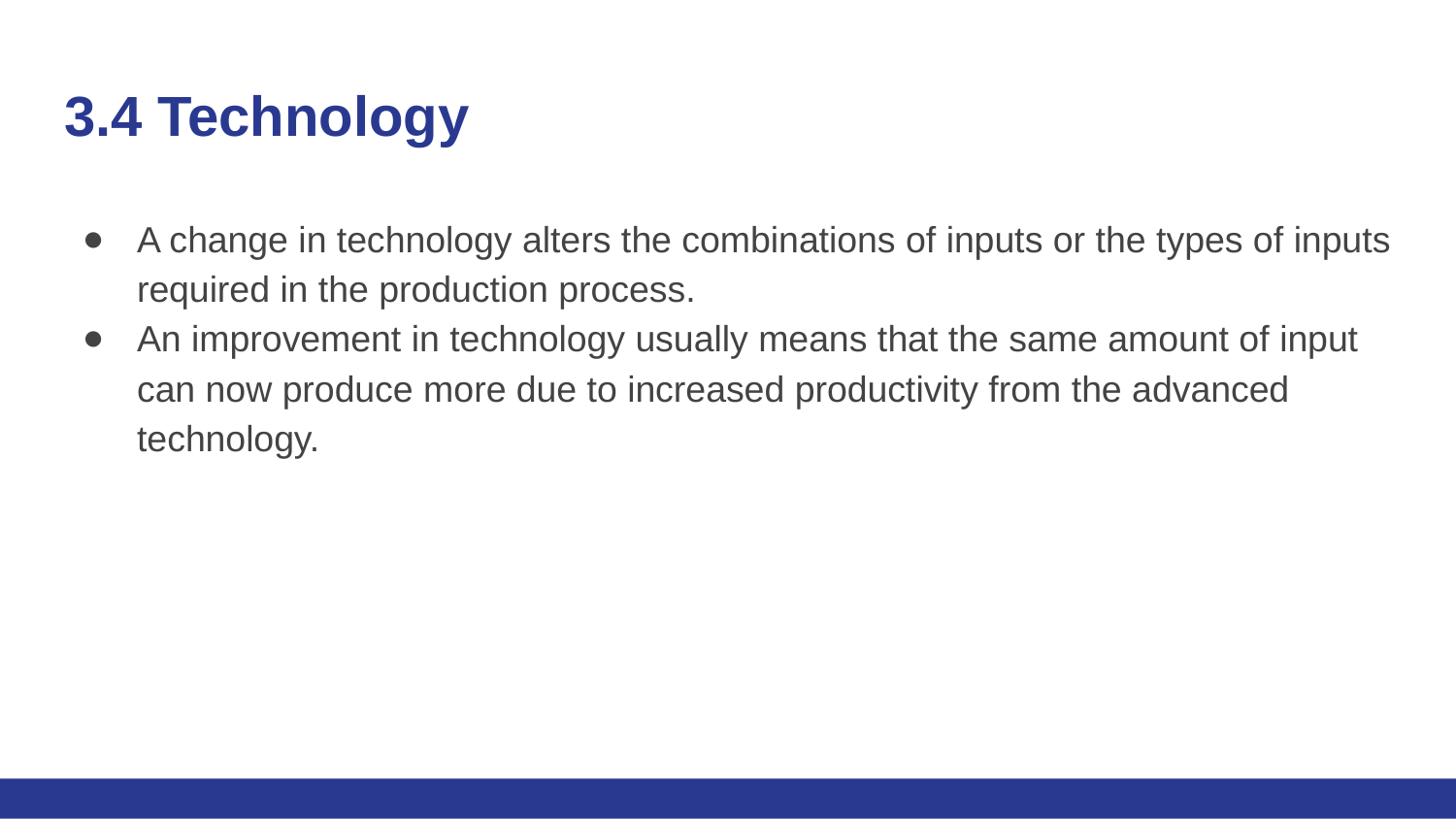

# 3.4 Technology
A change in technology alters the combinations of inputs or the types of inputs required in the production process.
An improvement in technology usually means that the same amount of input can now produce more due to increased productivity from the advanced technology.